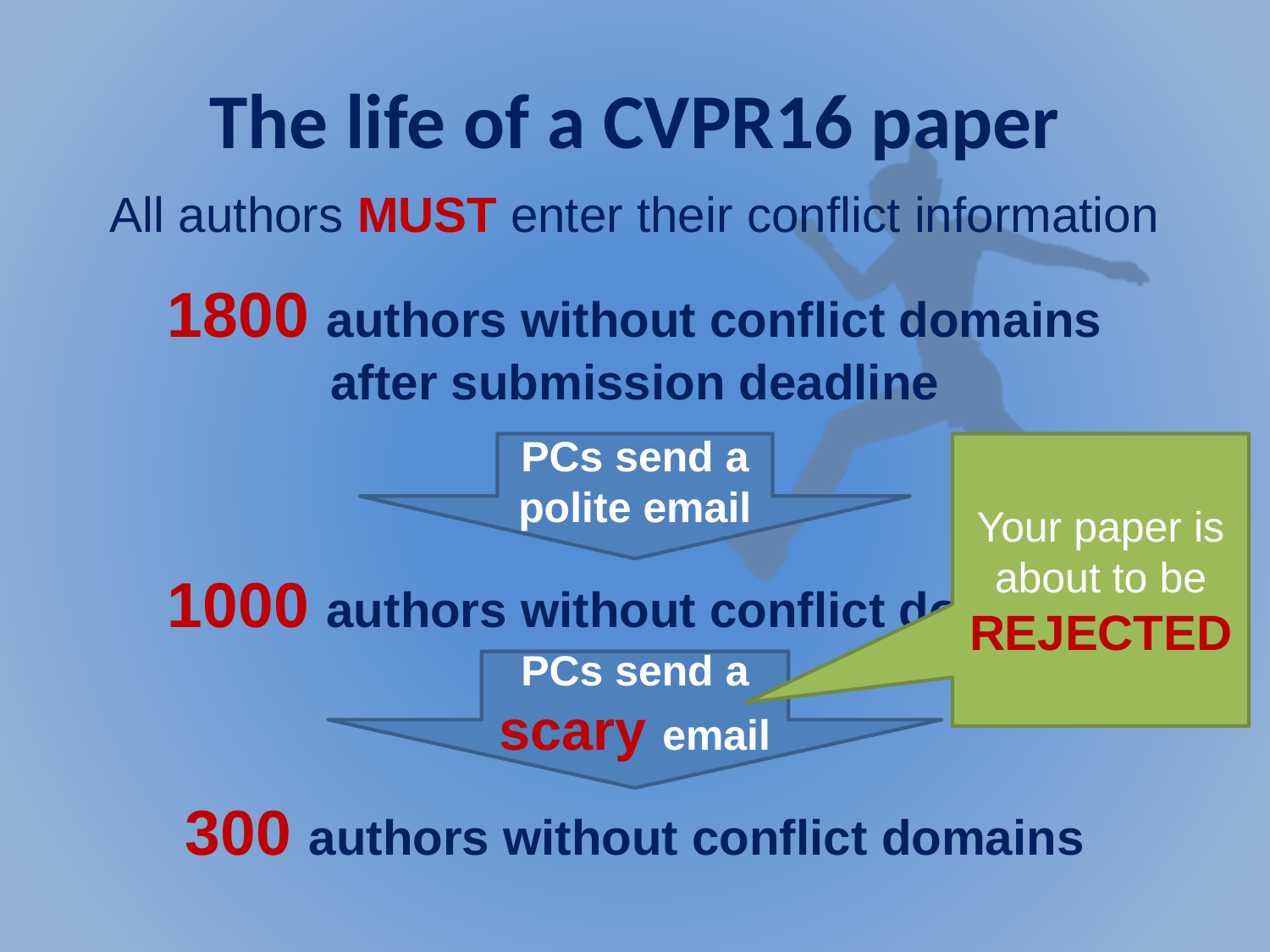

# The life of a CVPR16 paper
All authors MUST enter their conflict information
1800 authors without conflict domains after submission deadline
PCs send a polite email
Your paper is about to be REJECTED
1000 authors without conflict domains
PCs send a scary email
300 authors without conflict domains